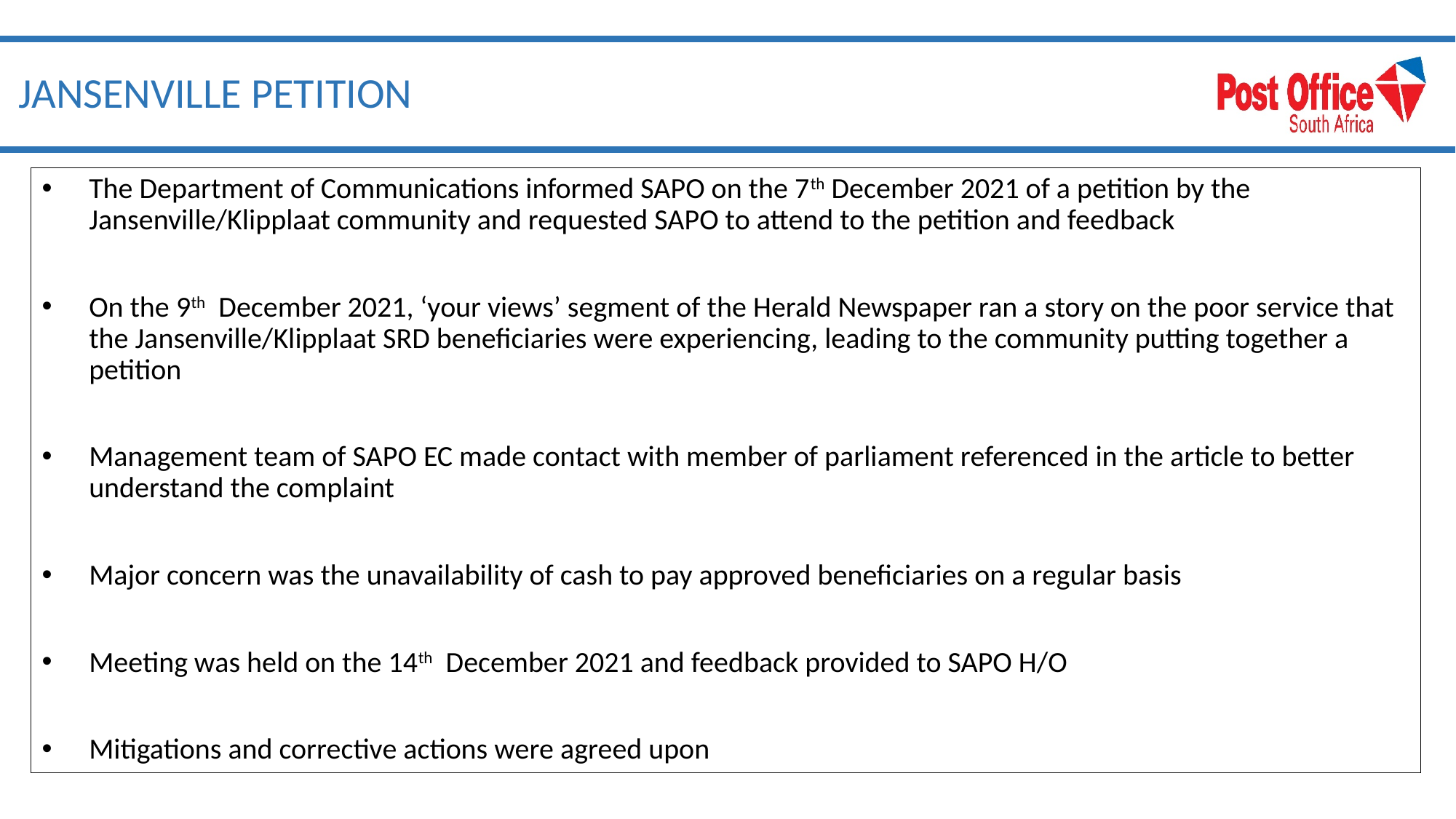

# JANSENVILLE PETITION
The Department of Communications informed SAPO on the 7th December 2021 of a petition by the Jansenville/Klipplaat community and requested SAPO to attend to the petition and feedback

On the 9th  December 2021, ‘your views’ segment of the Herald Newspaper ran a story on the poor service that the Jansenville/Klipplaat SRD beneficiaries were experiencing, leading to the community putting together a petition

Management team of SAPO EC made contact with member of parliament referenced in the article to better understand the complaint

Major concern was the unavailability of cash to pay approved beneficiaries on a regular basis

Meeting was held on the 14th  December 2021 and feedback provided to SAPO H/O

Mitigations and corrective actions were agreed upon